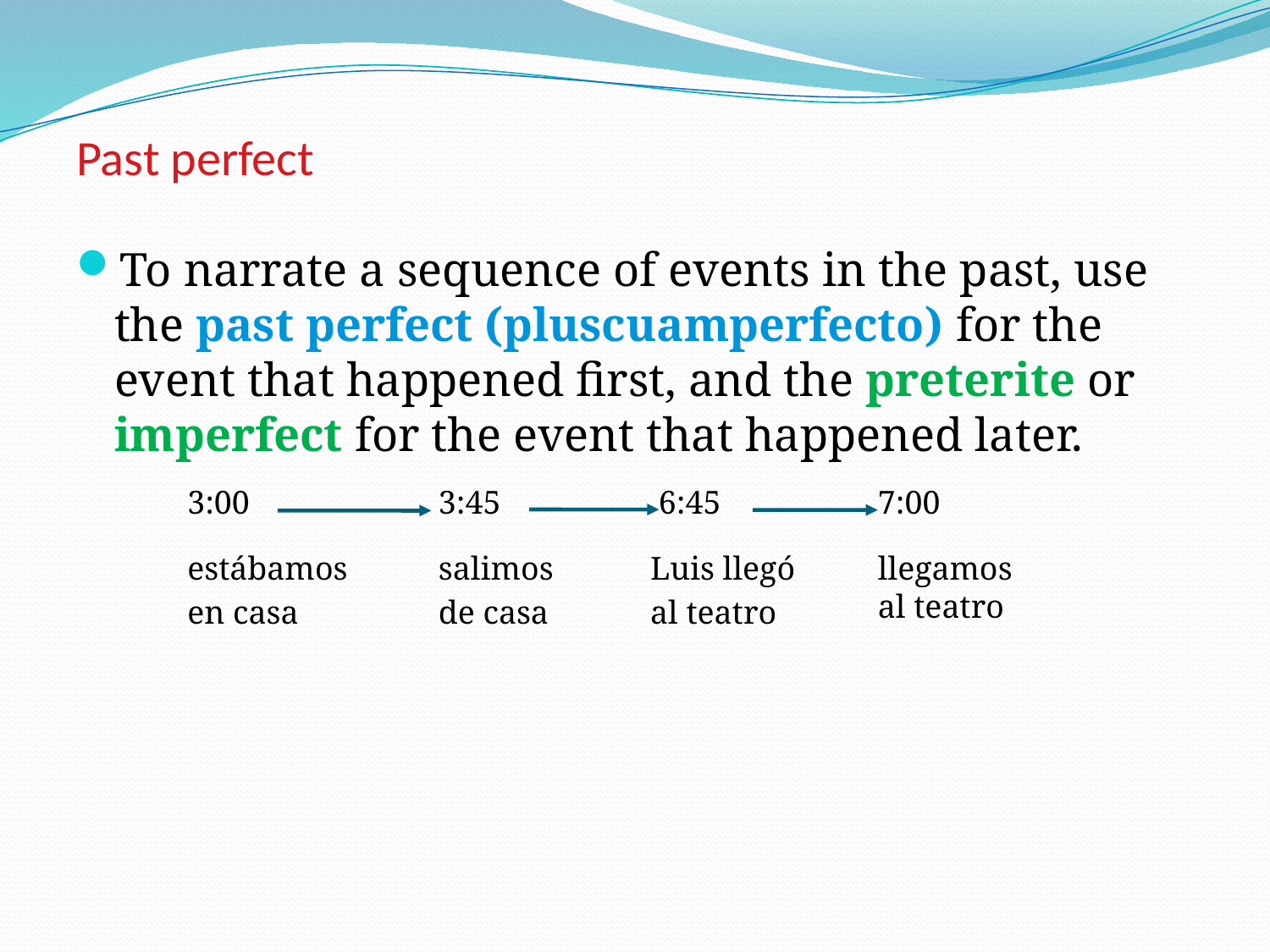

# Past perfect
To narrate a sequence of events in the past, use the past perfect (pluscuamperfecto) for the event that happened first, and the preterite or imperfect for the event that happened later.
3:00

3:45

 6:45

7:00

estábamos
en casa

salimos
de casa
Luis llegó
al teatro
llegamos
al teatro